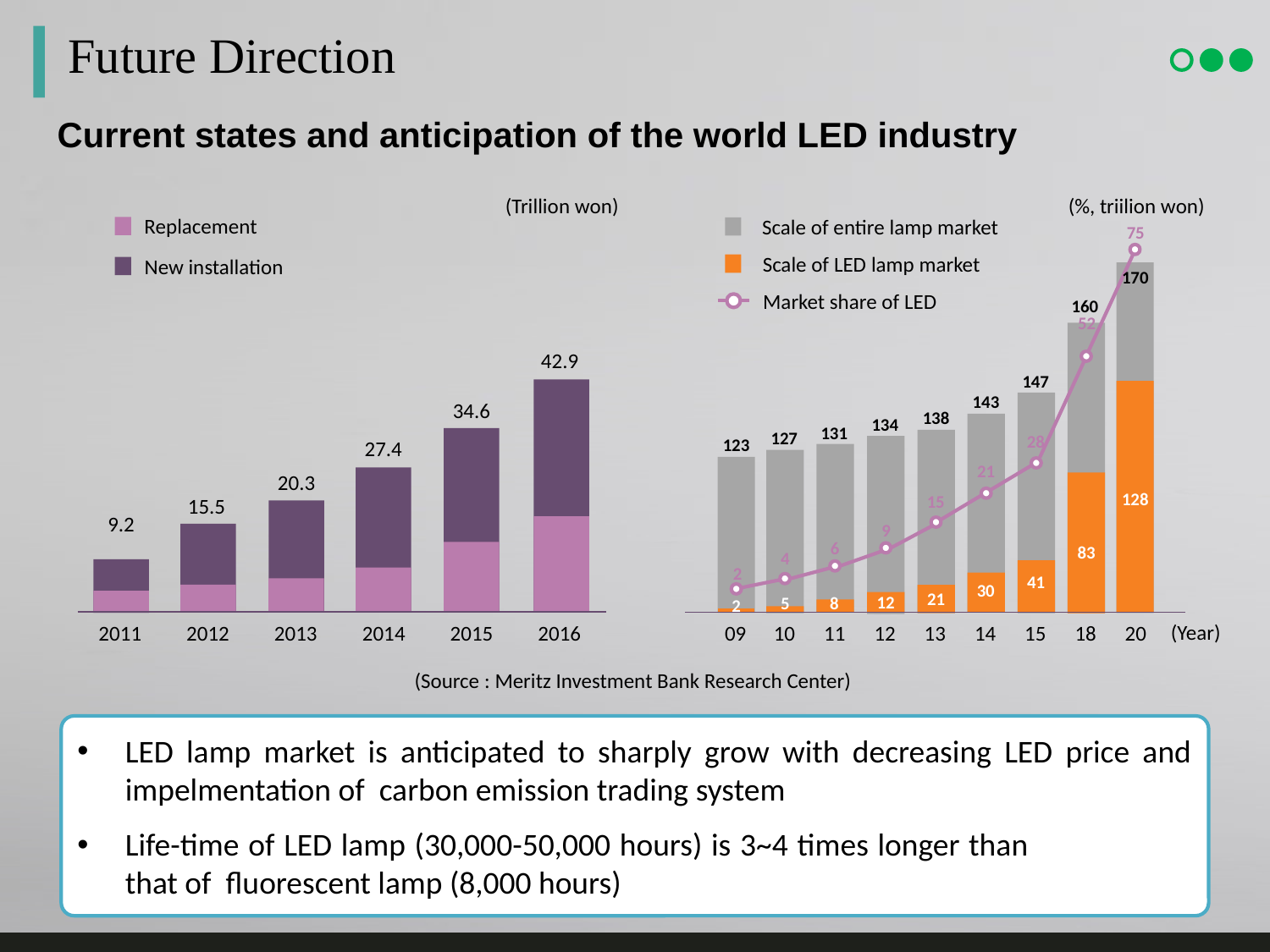

Future Direction

Current states and anticipation of the world LED industry
 (Trillion won)
Replacement

New installation

42.9

34.6

27.4
20.3

15.5

9.2

2011
2012
2013
2014
2015
2016
(%, triilion won)
Scale of entire lamp market
75

Scale of LED lamp market

170

Market share of LED
160

52

147

143

138
134

131
127
28
123

21

128
15

9

6
83
4

2

41

30

21

12

5
8
2

(Year)
20
18
09
15
14
13
12
11
10
(Source : Meritz Investment Bank Research Center)
LED lamp market is anticipated to sharply grow with decreasing LED price and impelmentation of  carbon emission trading system
Life-time of LED lamp (30,000-50,000 hours) is 3~4 times longer than                   that of  fluorescent lamp (8,000 hours)